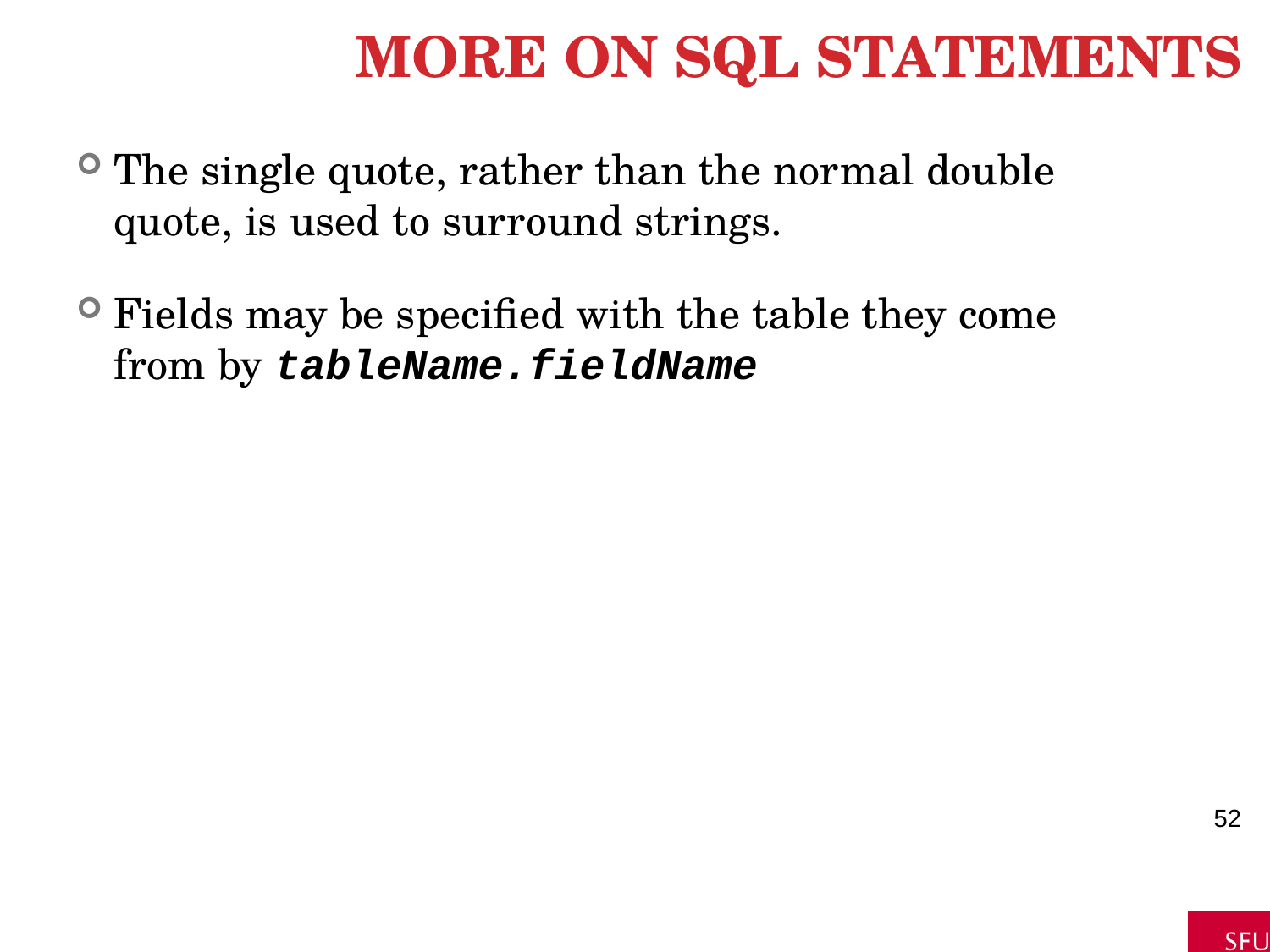

# More on SQL statements
The single quote, rather than the normal double quote, is used to surround strings.
Fields may be specified with the table they come from by tableName.fieldName
52